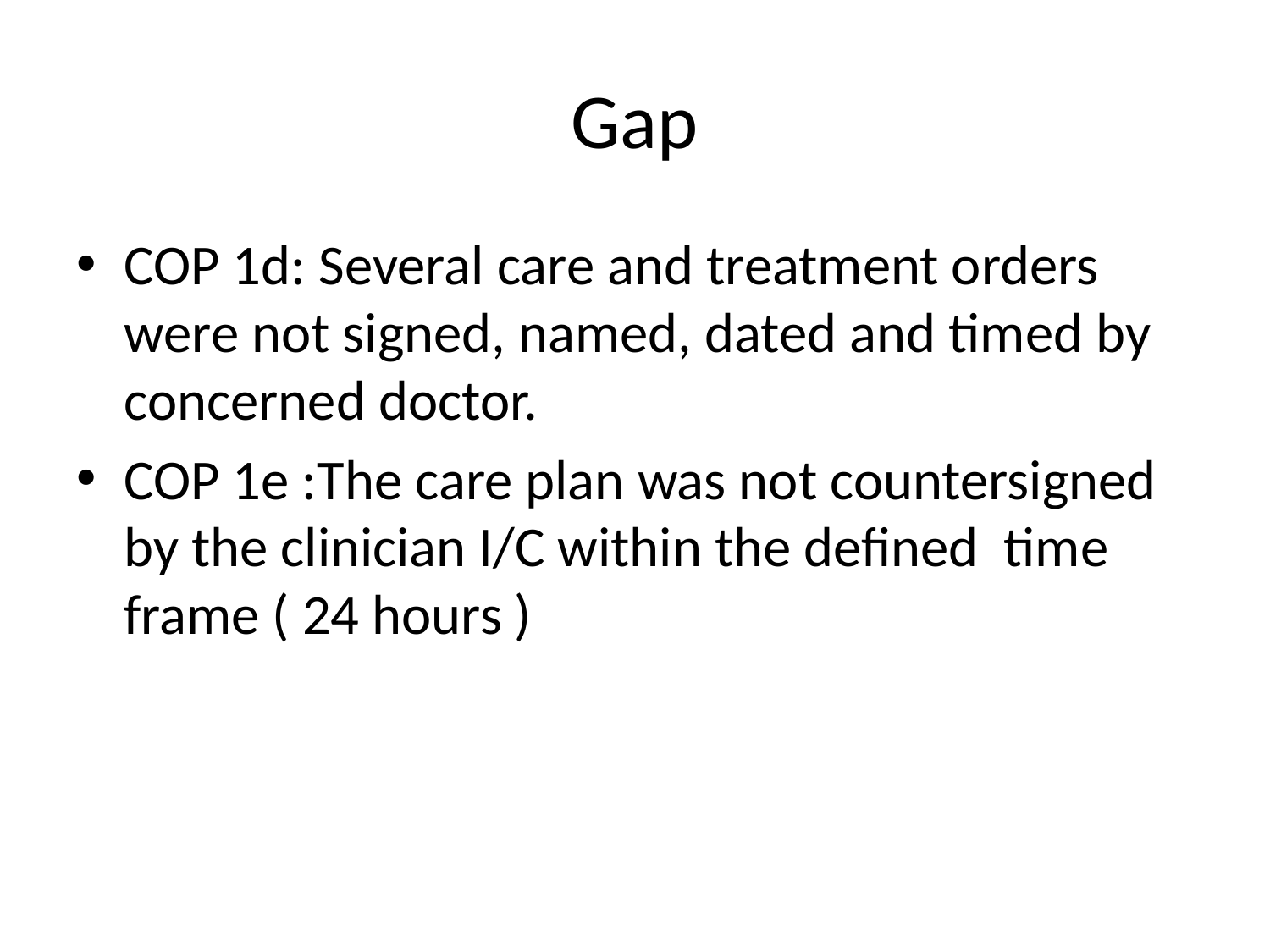

# Gap
COP 1d: Several care and treatment orders were not signed, named, dated and timed by concerned doctor.
COP 1e :The care plan was not countersigned by the clinician I/C within the defined  time frame ( 24 hours )